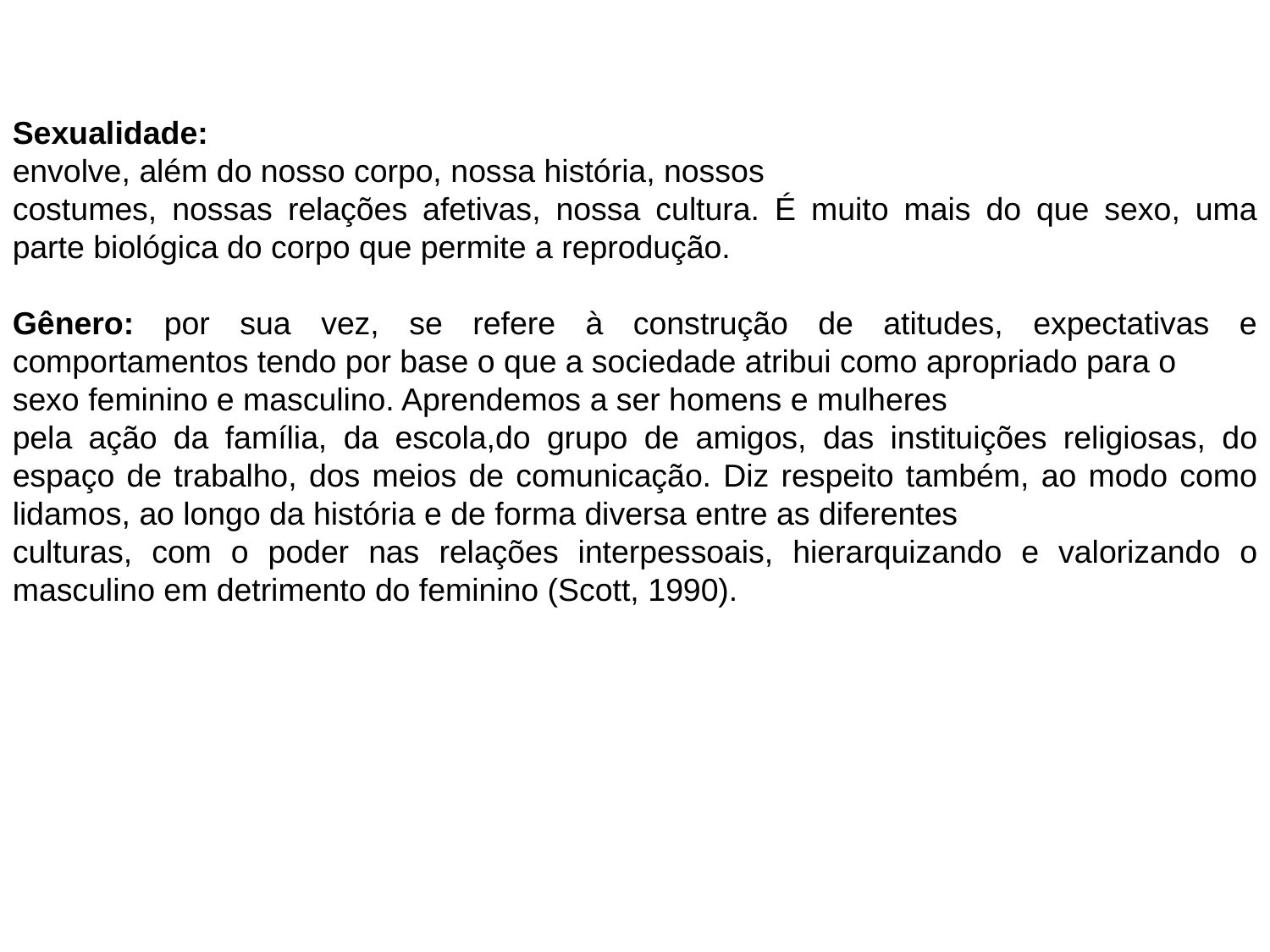

Sexualidade:
envolve, além do nosso corpo, nossa história, nossos
costumes, nossas relações afetivas, nossa cultura. É muito mais do que sexo, uma parte biológica do corpo que permite a reprodução.

Gênero: por sua vez, se refere à construção de atitudes, expectativas e comportamentos tendo por base o que a sociedade atribui como apropriado para o
sexo feminino e masculino. Aprendemos a ser homens e mulheres
pela ação da família, da escola,do grupo de amigos, das instituições religiosas, do espaço de trabalho, dos meios de comunicação. Diz respeito também, ao modo como lidamos, ao longo da história e de forma diversa entre as diferentes
culturas, com o poder nas relações interpessoais, hierarquizando e valorizando o masculino em detrimento do feminino (Scott, 1990).